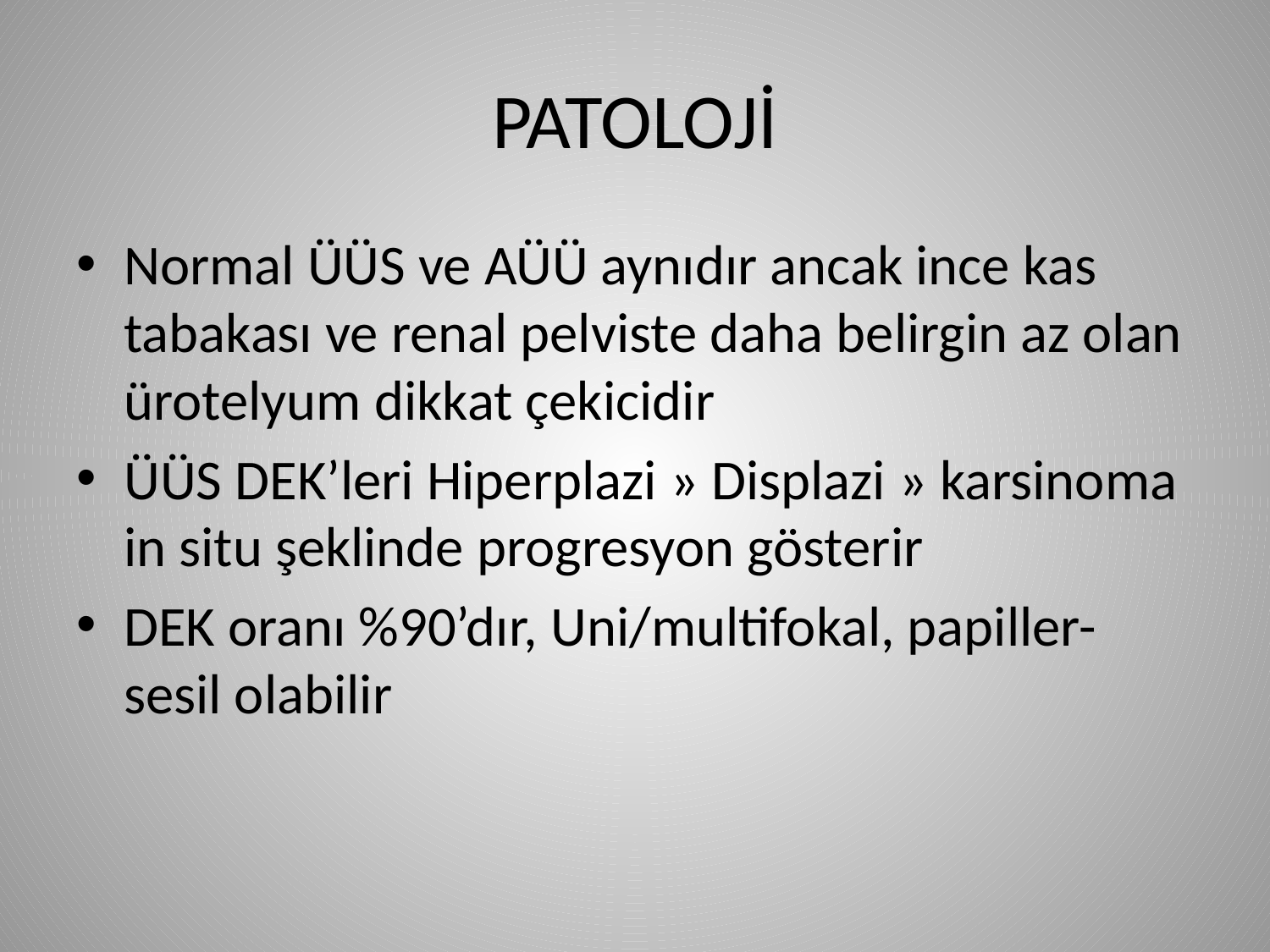

# PATOLOJİ
Normal ÜÜS ve AÜÜ aynıdır ancak ince kas tabakası ve renal pelviste daha belirgin az olan ürotelyum dikkat çekicidir
ÜÜS DEK’leri Hiperplazi » Displazi » karsinoma in situ şeklinde progresyon gösterir
DEK oranı %90’dır, Uni/multifokal, papiller-sesil olabilir